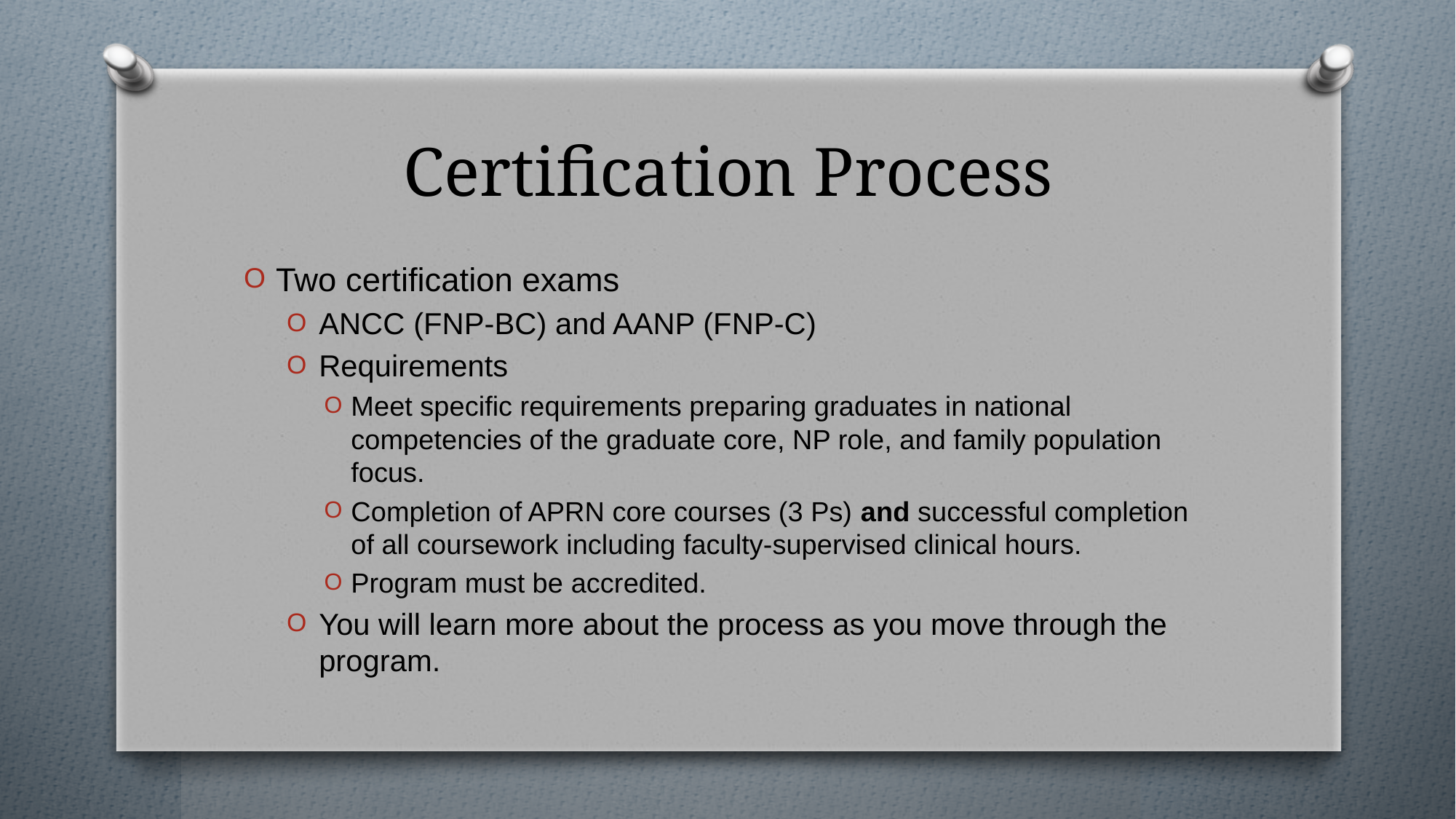

# Certification Process
Two certification exams
ANCC (FNP-BC) and AANP (FNP-C)
Requirements
Meet specific requirements preparing graduates in national competencies of the graduate core, NP role, and family population focus.
Completion of APRN core courses (3 Ps) and successful completion of all coursework including faculty-supervised clinical hours.
Program must be accredited.
You will learn more about the process as you move through the program.